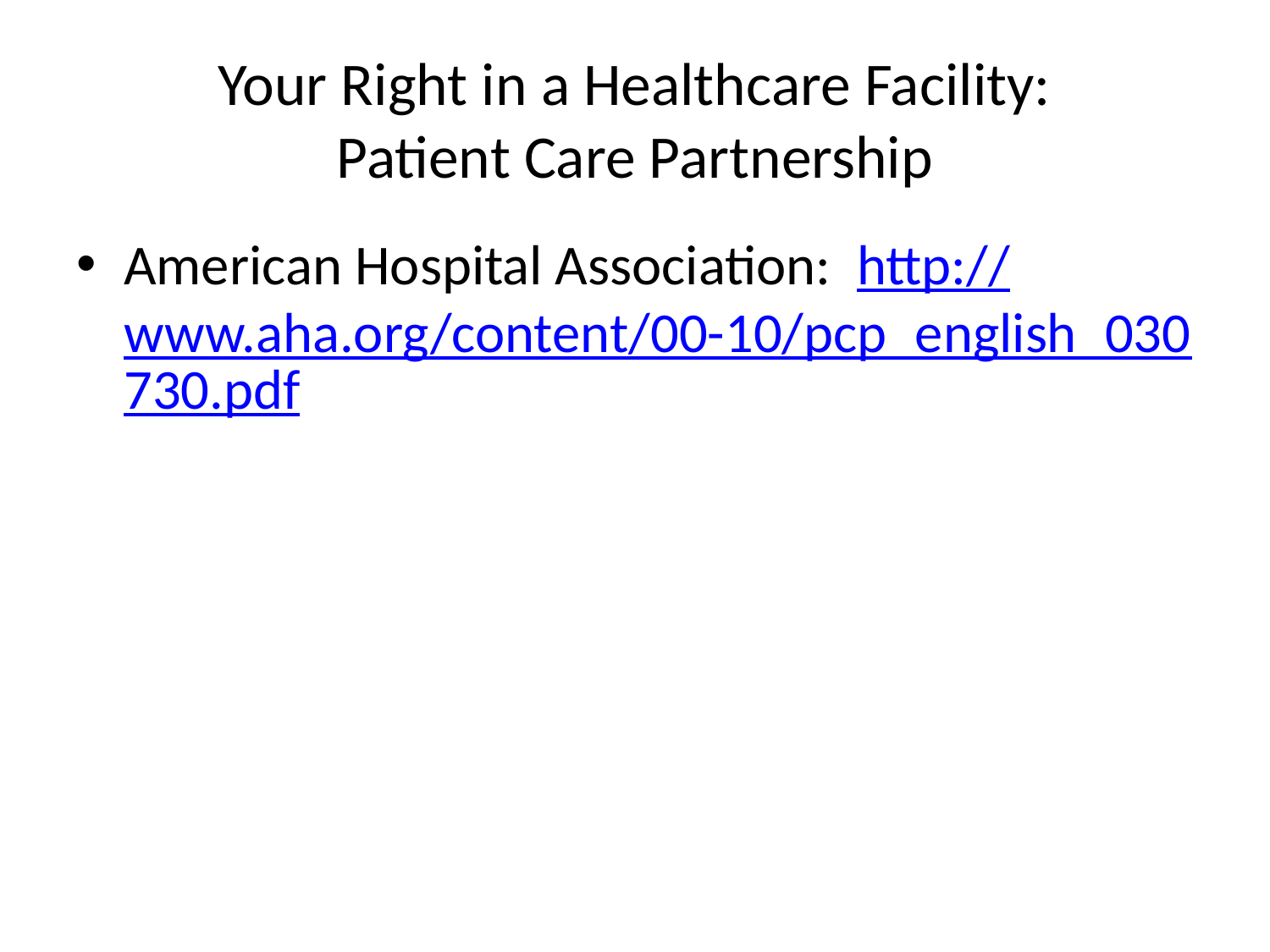

# Your Right in a Healthcare Facility: Patient Care Partnership
American Hospital Association:  http://www.aha.org/content/00-10/pcp_english_030730.pdf